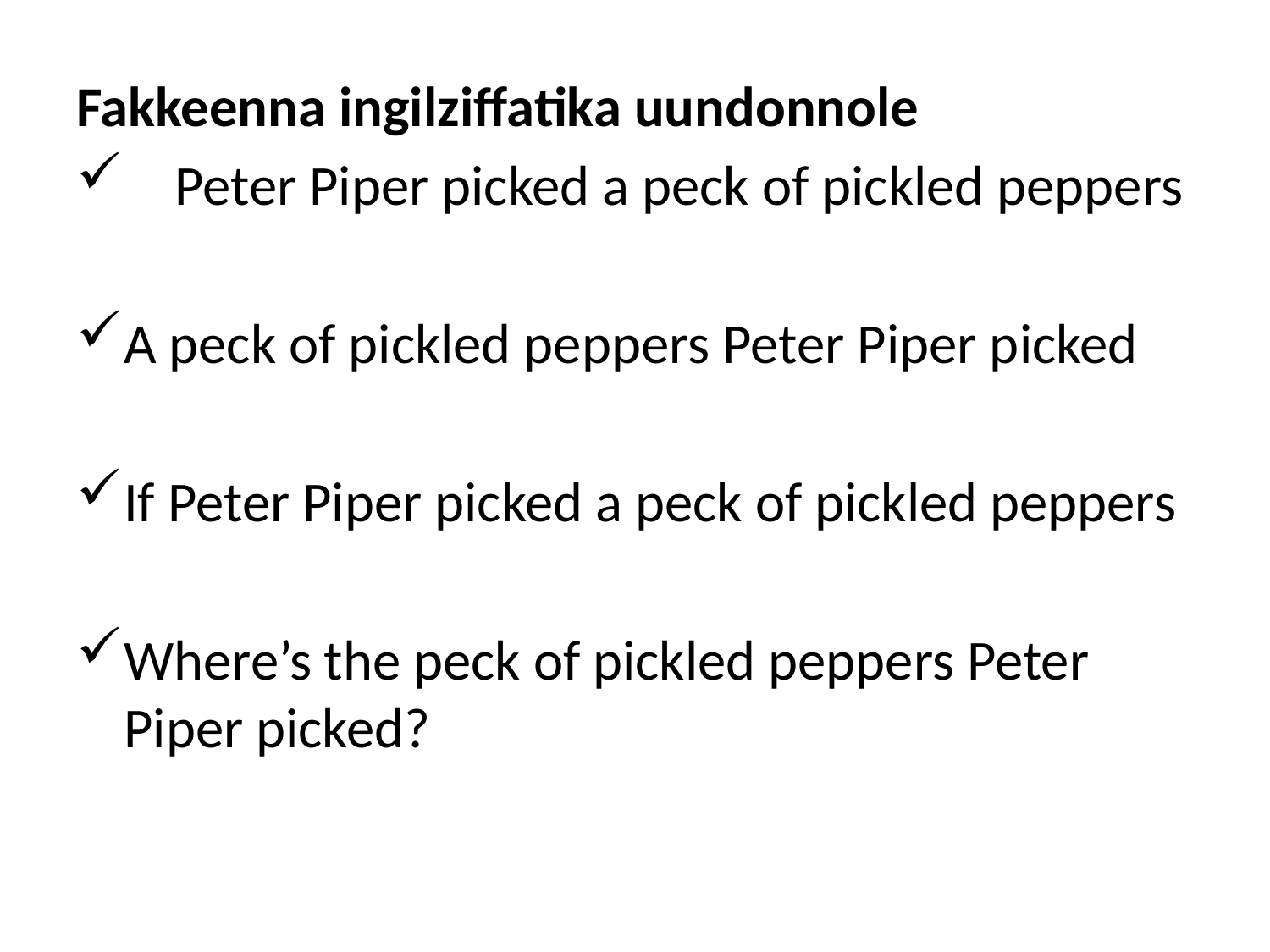

Fakkeenna ingilziffatika uundonnole
    Peter Piper picked a peck of pickled peppers

A peck of pickled peppers Peter Piper picked

If Peter Piper picked a peck of pickled peppers

Where’s the peck of pickled peppers Peter Piper picked?